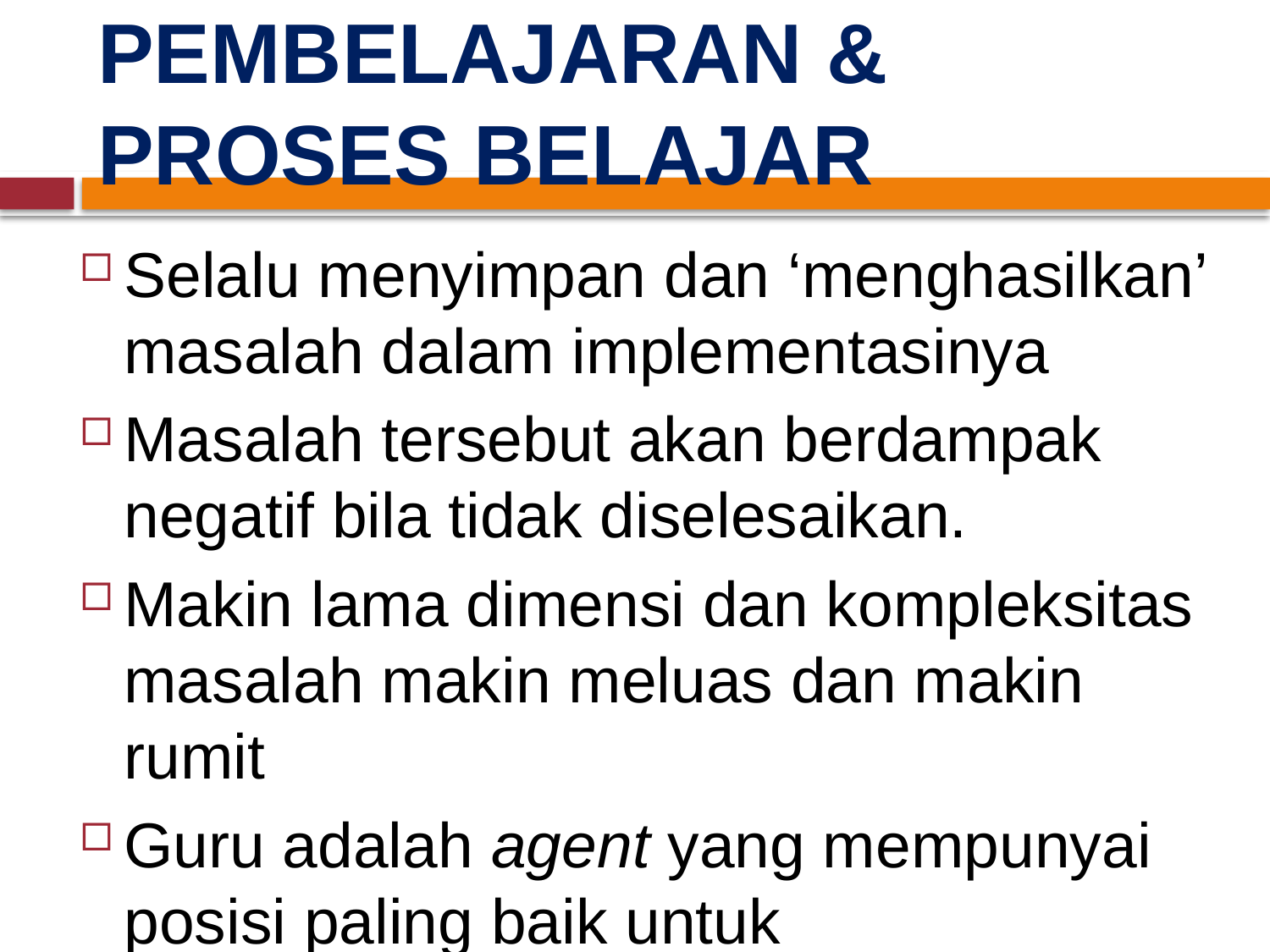

# PEMBELAJARAN & PROSES BELAJAR
Selalu menyimpan dan ‘menghasilkan’ masalah dalam implementasinya
Masalah tersebut akan berdampak negatif bila tidak diselesaikan.
Makin lama dimensi dan kompleksitas masalah makin meluas dan makin rumit
Guru adalah agent yang mempunyai posisi paling baik untuk mengupayakan penyelesaian masalah terkait.